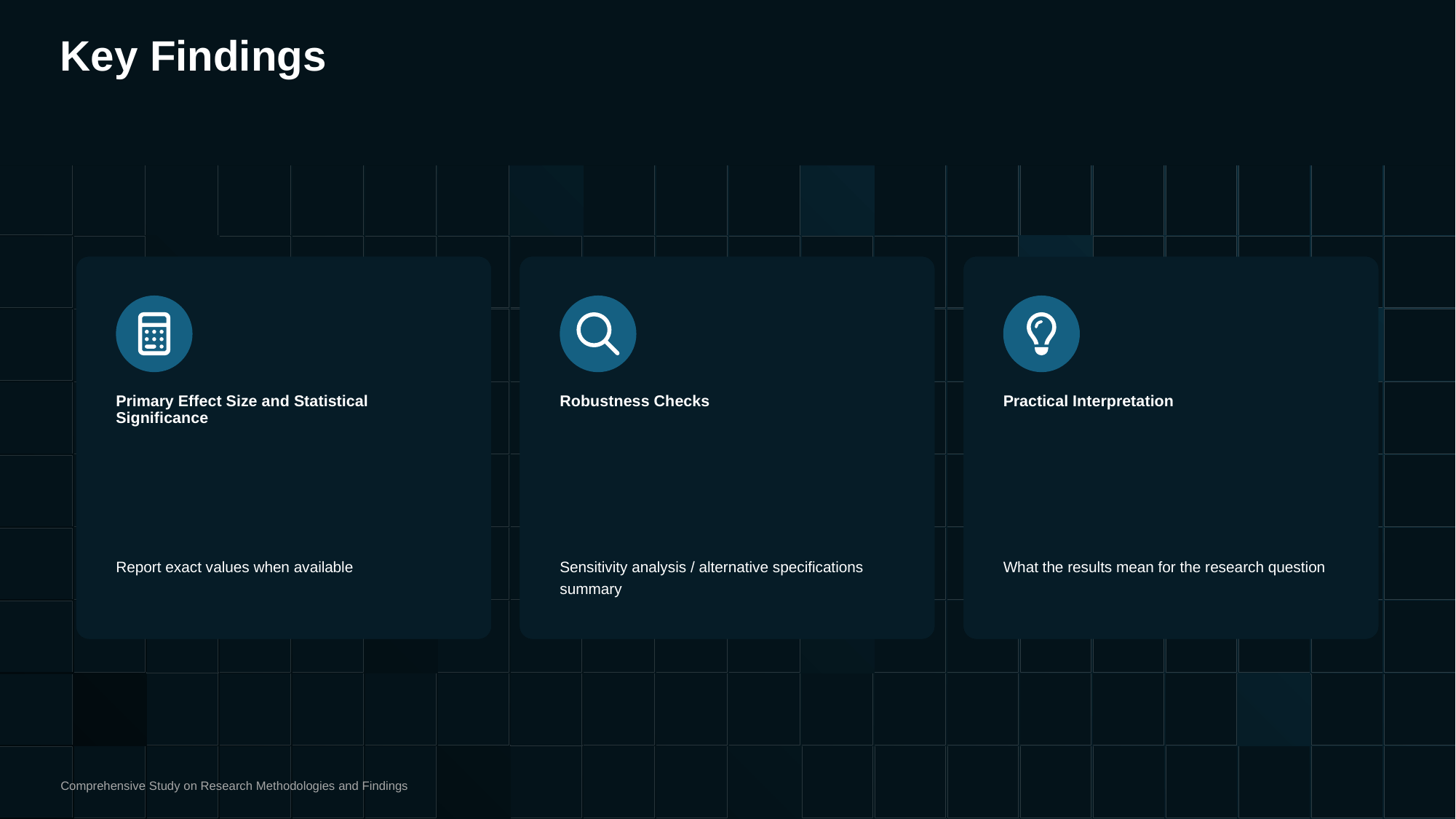

Key Findings

Primary Effect Size and Statistical Significance
Robustness Checks
Practical Interpretation

Report exact values when available
Sensitivity analysis / alternative specifications summary
What the results mean for the research question

Comprehensive Study on Research Methodologies and Findings